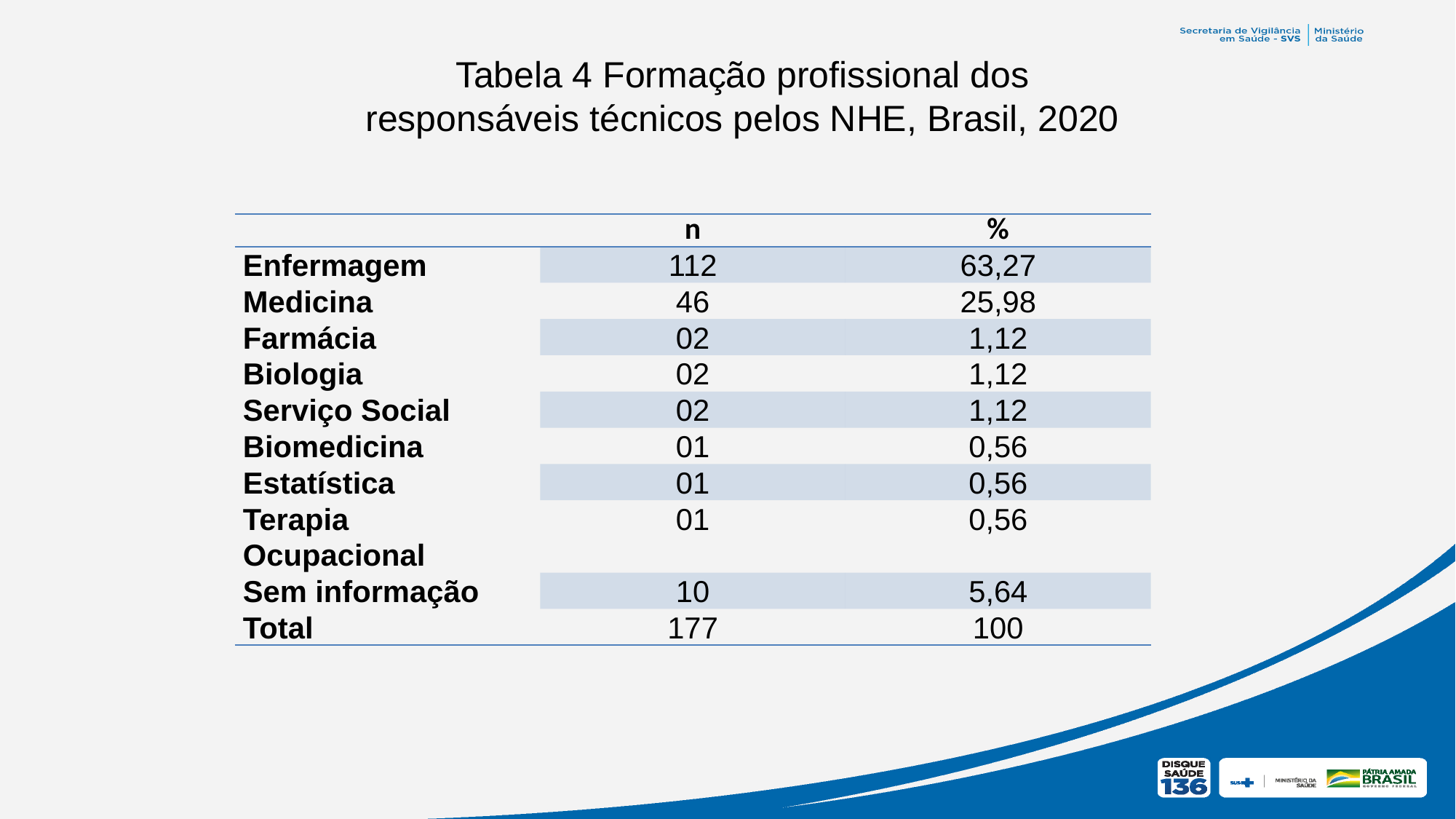

Tabela 4 Formação profissional dos responsáveis técnicos pelos NHE, Brasil, 2020
|  | n | % |
| --- | --- | --- |
| Enfermagem | 112 | 63,27 |
| Medicina | 46 | 25,98 |
| Farmácia | 02 | 1,12 |
| Biologia | 02 | 1,12 |
| Serviço Social | 02 | 1,12 |
| Biomedicina | 01 | 0,56 |
| Estatística | 01 | 0,56 |
| Terapia Ocupacional | 01 | 0,56 |
| Sem informação | 10 | 5,64 |
| Total | 177 | 100 |